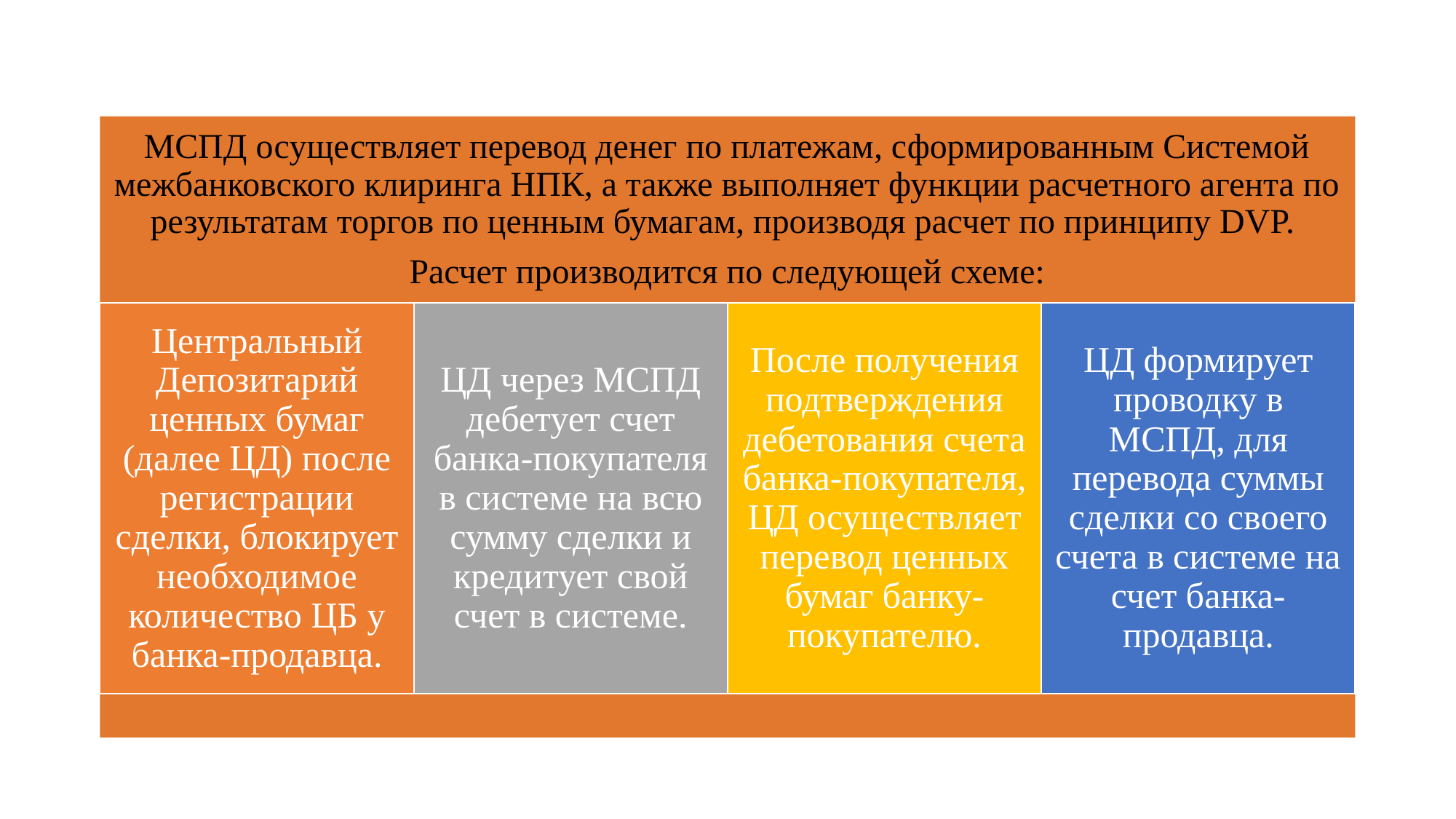

МСПД осуществляет перевод денег по платежам, сформированным Системой межбанковского клиринга НПК, а также выполняет функции расчетного агента по результатам торгов по ценным бумагам, производя расчет по принципу DVP.
Расчет производится по следующей схеме:
Центральный Депозитарий ценных бумаг (далее ЦД) после регистрации сделки, блокирует необходимое количество ЦБ у банка-продавца.
ЦД через МСПД дебетует счет банка-покупателя в системе на всю сумму сделки и кредитует свой счет в системе.
После получения подтверждения дебетования счета банка-покупателя, ЦД осуществляет перевод ценных бумаг банку-покупателю.
ЦД формирует проводку в МСПД, для перевода суммы сделки со своего счета в системе на счет банка-продавца.